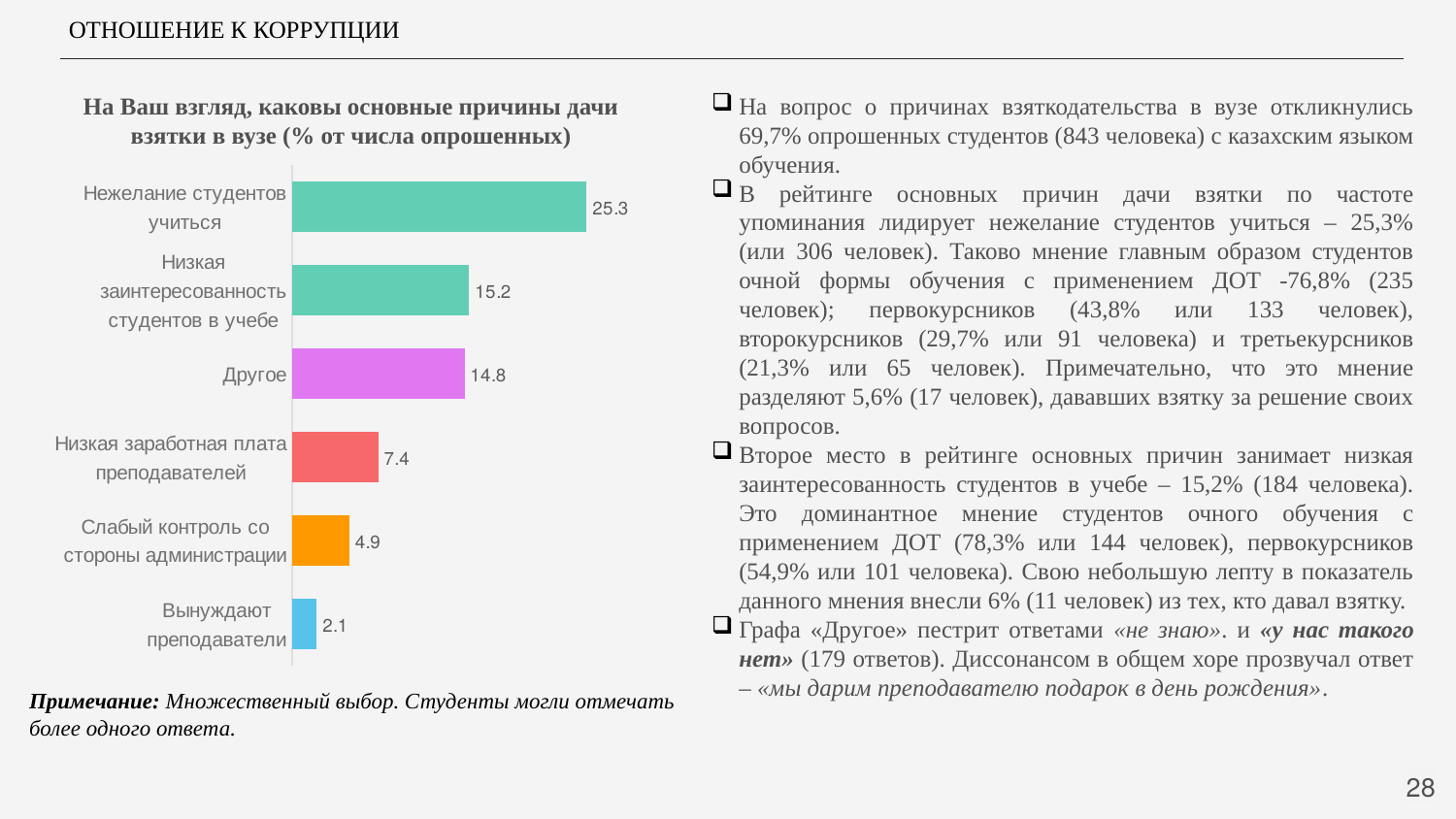

ОТНОШЕНИЕ К КОРРУПЦИИ
На Ваш взгляд, каковы основные причины дачи взятки в вузе (% от числа опрошенных)
На вопрос о причинах взяткодательства в вузе откликнулись 69,7% опрошенных студентов (843 человека) с казахским языком обучения.
В рейтинге основных причин дачи взятки по частоте упоминания лидирует нежелание студентов учиться – 25,3% (или 306 человек). Таково мнение главным образом студентов очной формы обучения с применением ДОТ -76,8% (235 человек); первокурсников (43,8% или 133 человек), второкурсников (29,7% или 91 человека) и третьекурсников (21,3% или 65 человек). Примечательно, что это мнение разделяют 5,6% (17 человек), дававших взятку за решение своих вопросов.
Второе место в рейтинге основных причин занимает низкая заинтересованность студентов в учебе – 15,2% (184 человека). Это доминантное мнение студентов очного обучения с применением ДОТ (78,3% или 144 человек), первокурсников (54,9% или 101 человека). Свою небольшую лепту в показатель данного мнения внесли 6% (11 человек) из тех, кто давал взятку.
Графа «Другое» пестрит ответами «не знаю». и «у нас такого нет» (179 ответов). Диссонансом в общем хоре прозвучал ответ – «мы дарим преподавателю подарок в день рождения».

### Chart

| Category | Ряд 1 |
|---|---|
| Вынуждают преподаватели | 2.1 |
| Слабый контроль со стороны администрации | 4.9 |
| Низкая заработная плата преподавателей | 7.4 |
| Другое | 14.8 |
| Низкая заинтересованность студентов в учебе | 15.2 |
| Нежелание студентов учиться | 25.3 |
Примечание: Множественный выбор. Студенты могли отмечать более одного ответа.
28